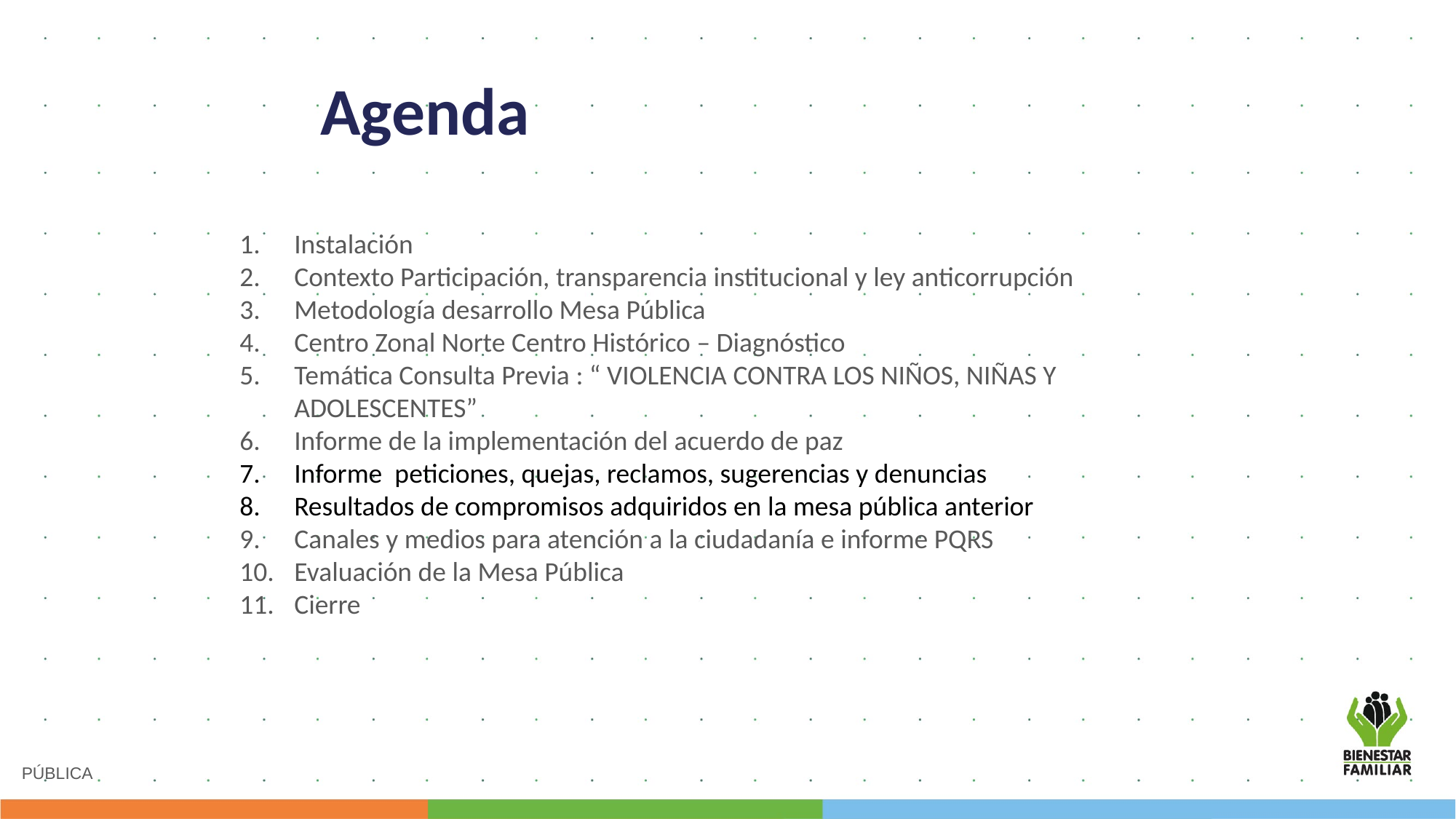

Agenda
Instalación
Contexto Participación, transparencia institucional y ley anticorrupción
Metodología desarrollo Mesa Pública
Centro Zonal Norte Centro Histórico – Diagnóstico
Temática Consulta Previa : “ VIOLENCIA CONTRA LOS NIÑOS, NIÑAS Y ADOLESCENTES”
Informe de la implementación del acuerdo de paz
Informe  peticiones, quejas, reclamos, sugerencias y denuncias
Resultados de compromisos adquiridos en la mesa pública anterior
Canales y medios para atención a la ciudadanía e informe PQRS
Evaluación de la Mesa Pública
Cierre

PÚBLICA